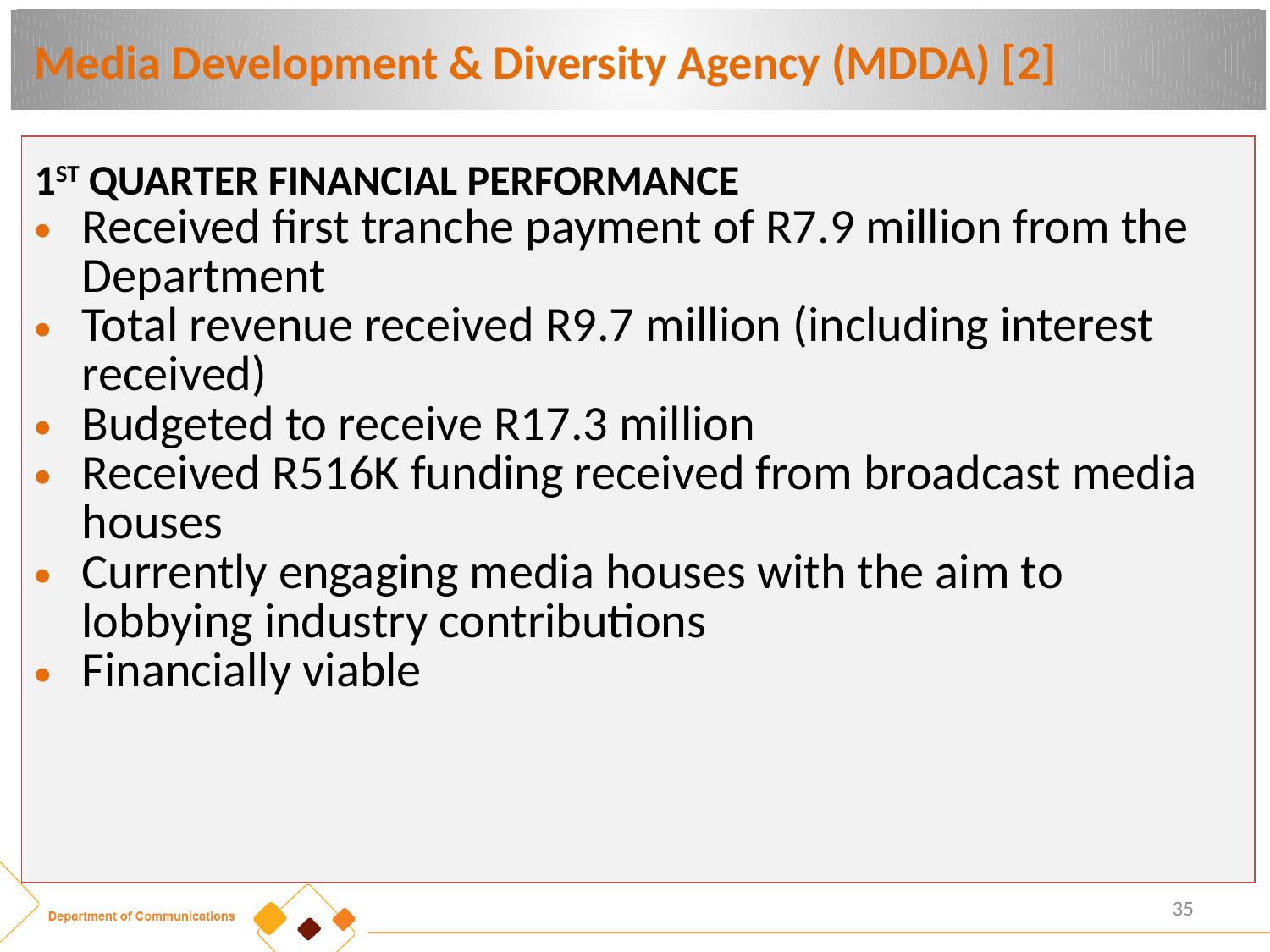

# Media Development & Diversity Agency (MDDA) [2]
| 1ST QUARTER FINANCIAL PERFORMANCE Received first tranche payment of R7.9 million from the Department Total revenue received R9.7 million (including interest received) Budgeted to receive R17.3 million Received R516K funding received from broadcast media houses Currently engaging media houses with the aim to lobbying industry contributions Financially viable |
| --- |

35